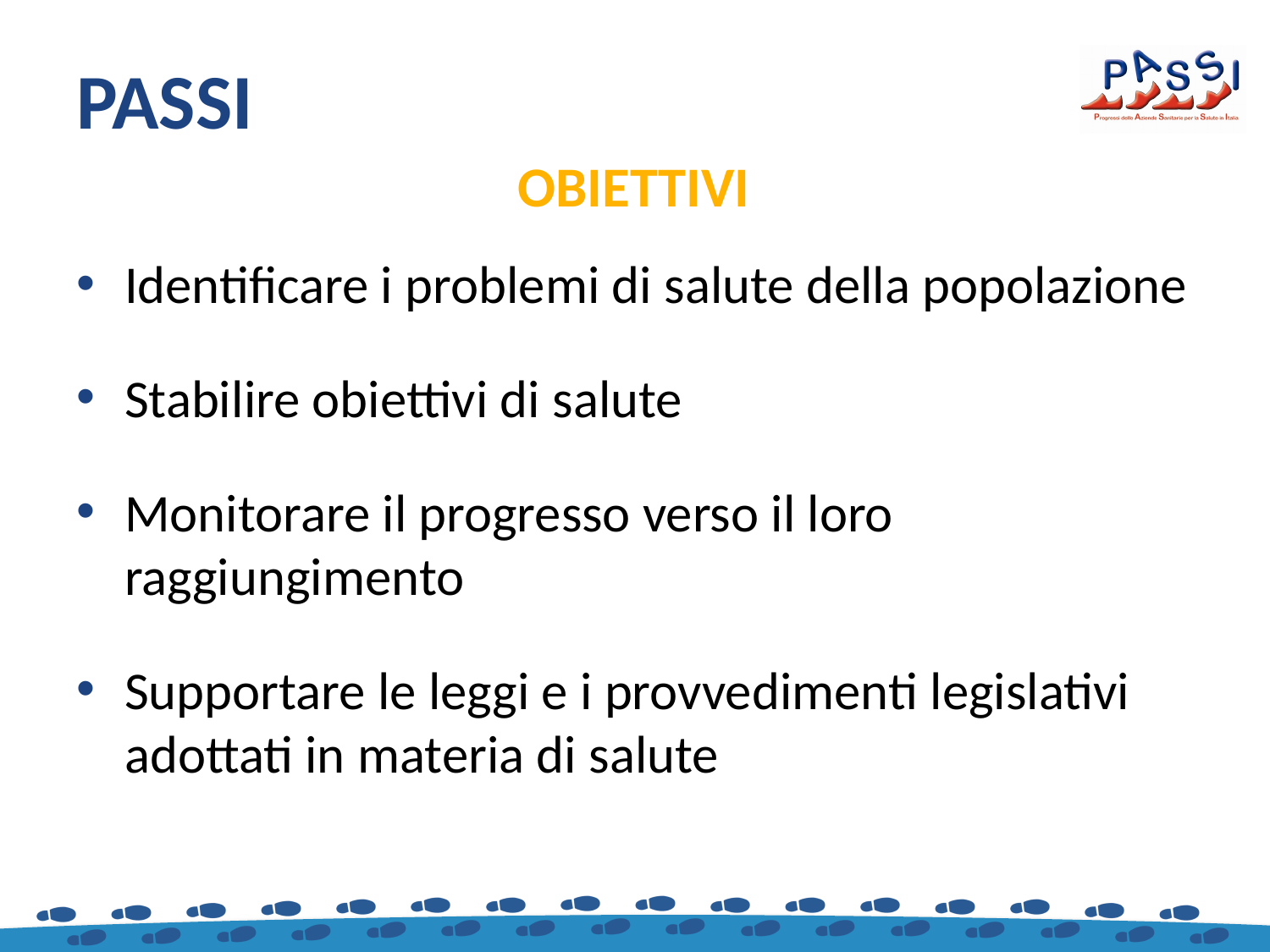

# PASSI
OBIETTIVI
Identificare i problemi di salute della popolazione
Stabilire obiettivi di salute
Monitorare il progresso verso il loro raggiungimento
Supportare le leggi e i provvedimenti legislativi adottati in materia di salute